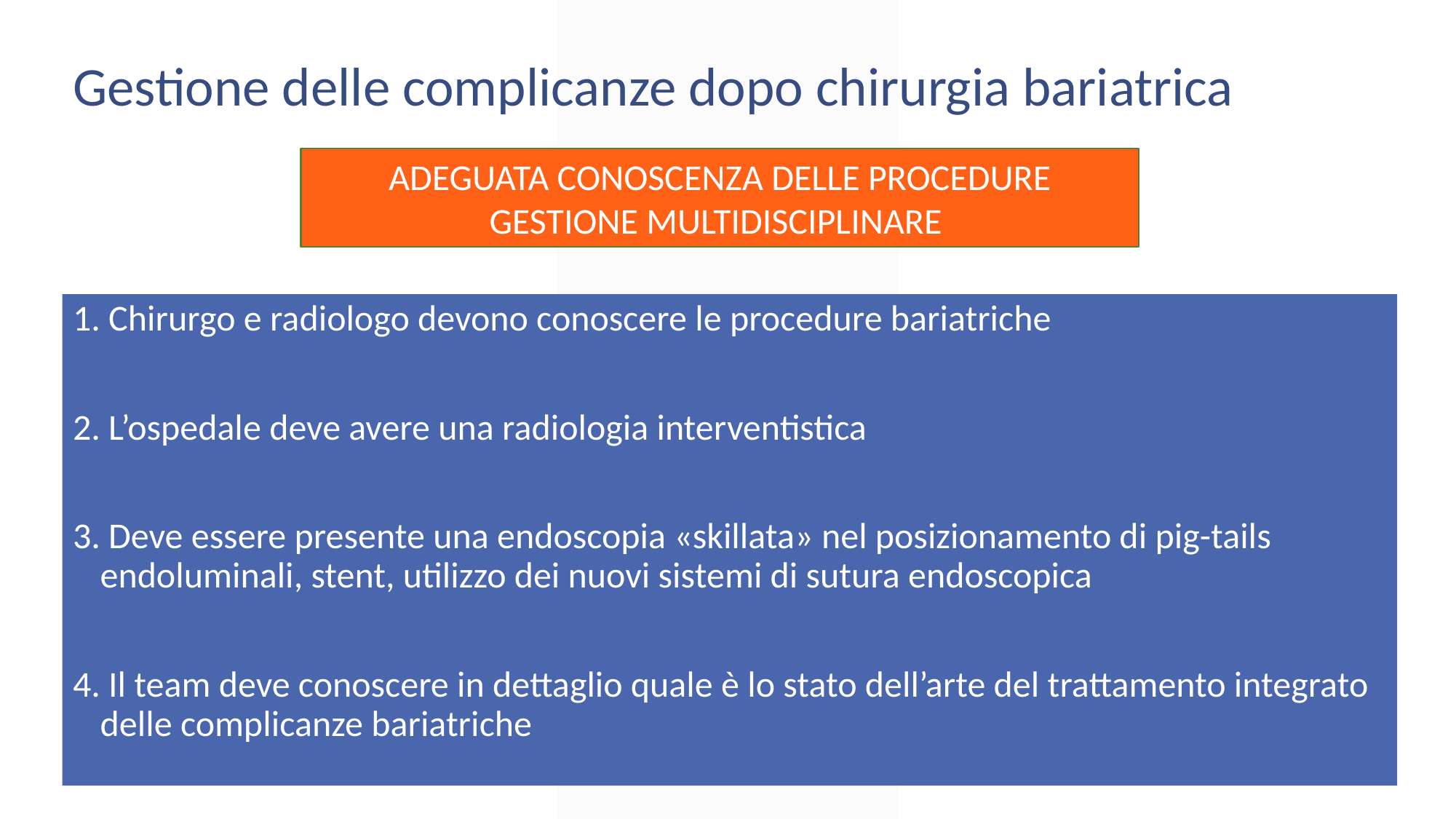

Gestione delle complicanze dopo chirurgia bariatrica
ADEGUATA CONOSCENZA DELLE PROCEDURE
GESTIONE MULTIDISCIPLINARE
 Chirurgo e radiologo devono conoscere le procedure bariatriche

 L’ospedale deve avere una radiologia interventistica

 Deve essere presente una endoscopia «skillata» nel posizionamento di pig-tails endoluminali, stent, utilizzo dei nuovi sistemi di sutura endoscopica

 Il team deve conoscere in dettaglio quale è lo stato dell’arte del trattamento integrato delle complicanze bariatriche